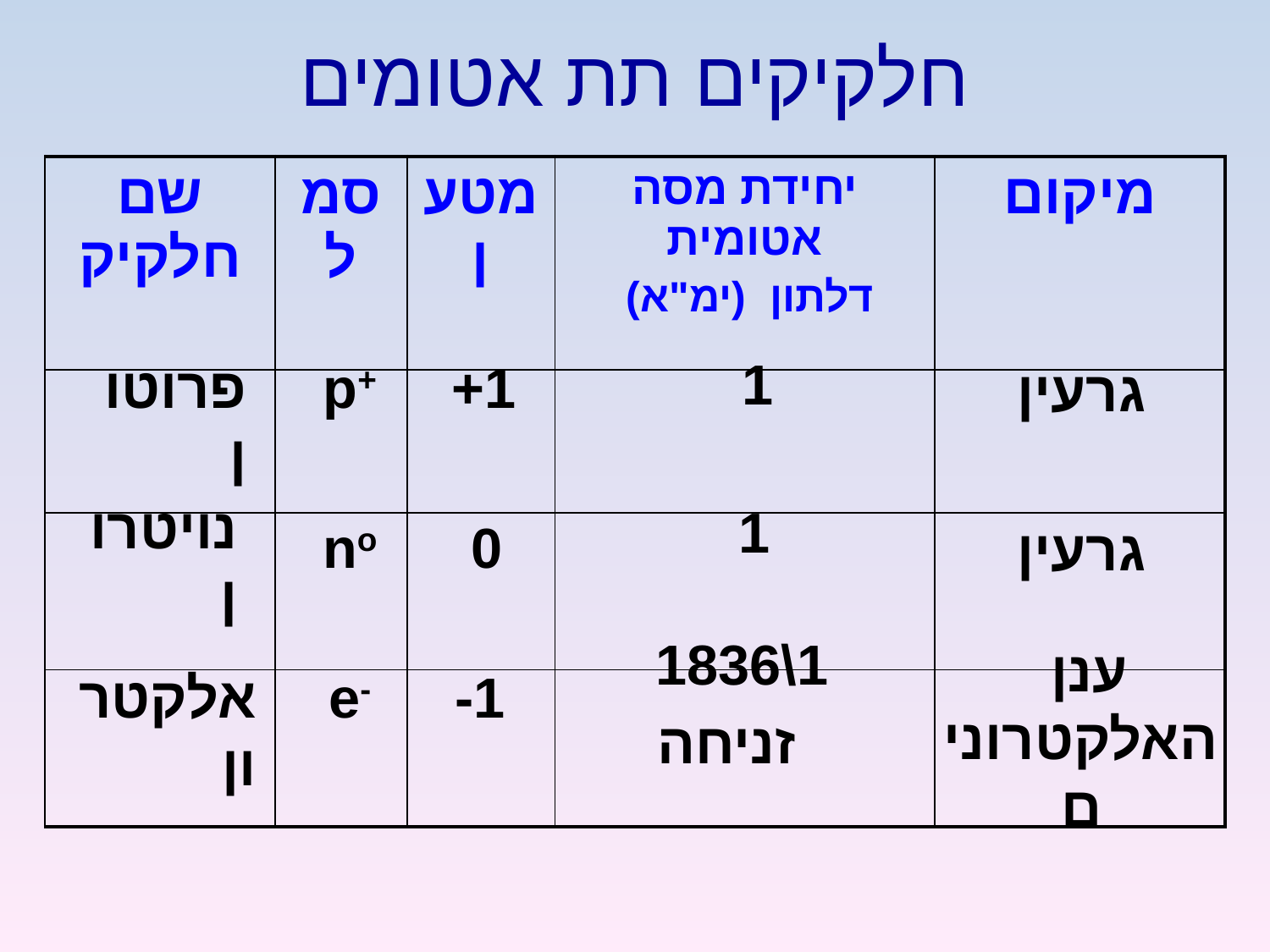

# חלקיקים תת אטומים
| שם חלקיק | סמל | מטען | יחידת מסה אטומית (ימ"א) דלתון | מיקום |
| --- | --- | --- | --- | --- |
|  |  |  |  |  |
|  |  |  |  |  |
|  |  |  |  |  |
 1
פרוטון
p+
+1
גרעין
נויטרון
 1
 no
 0
גרעין
 1836\1
זניחה
 ענן האלקטרונים
אלקטרון
 e-
 -1